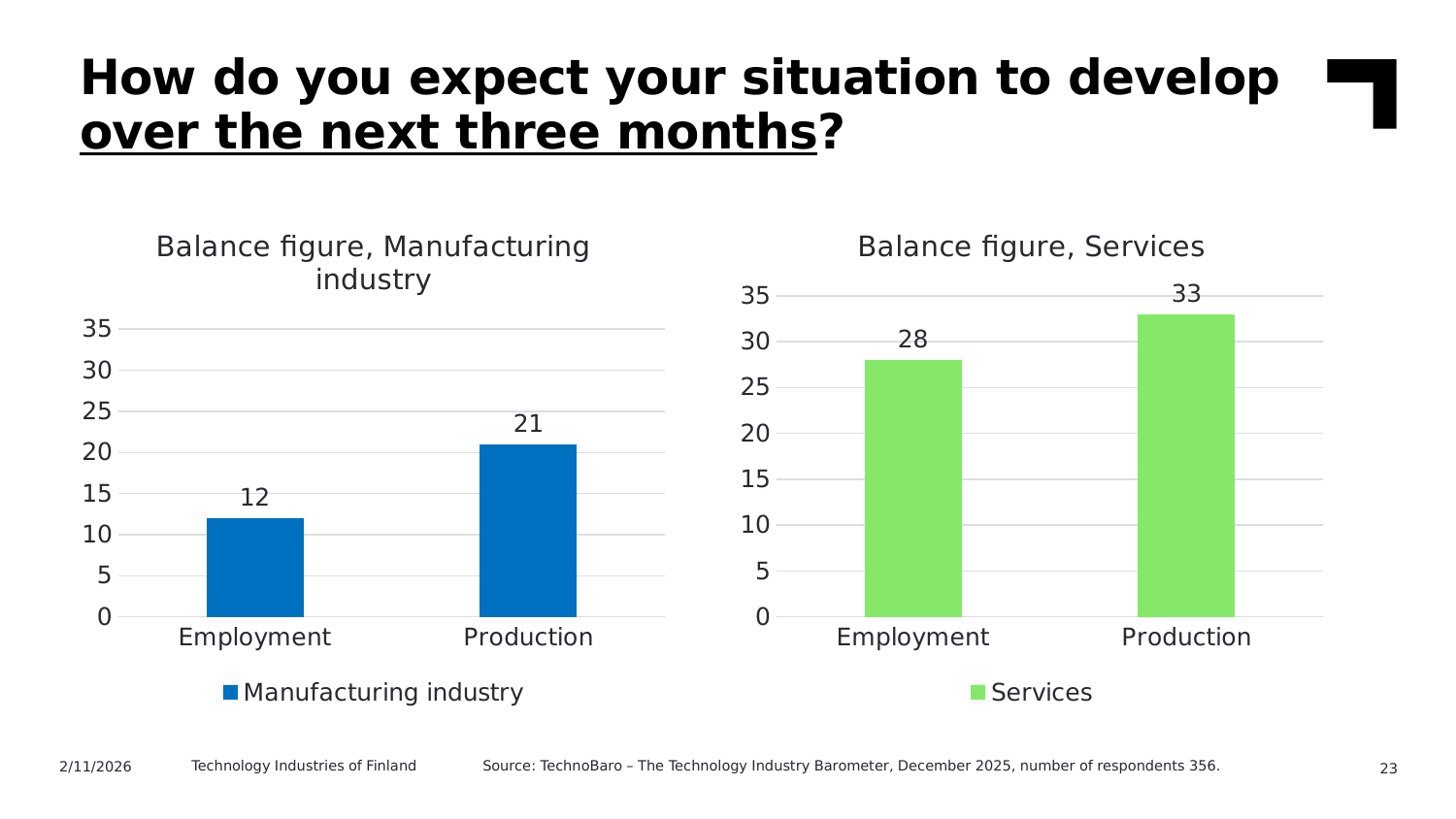

How do you expect your situation to develop over the next three months?

### Chart: Balance figure, Manufacturing industry

| Category | Manufacturing industry |
|---|---|
| Employment | 12.0 |
| Production | 21.0 |

### Chart: Balance figure, Services

| Category | Services |
|---|---|
| Employment | 28.0 |
| Production | 33.0 |
Technology Industries of Finland	Source: TechnoBaro – The Technology Industry Barometer, December 2025, number of respondents 356.

2/11/2026
23